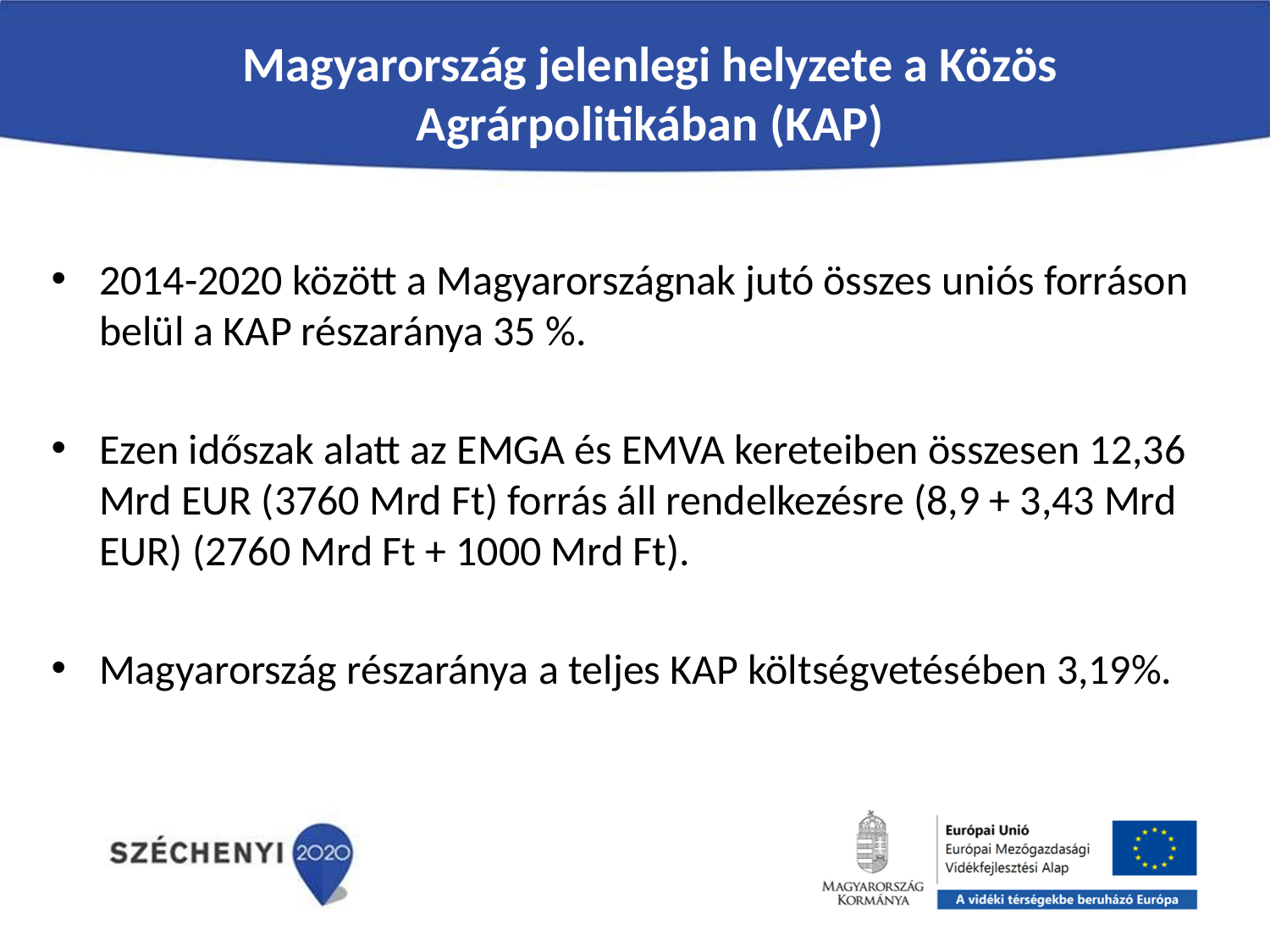

Magyarország jelenlegi helyzete a Közös Agrárpolitikában (KAP)
2014-2020 között a Magyarországnak jutó összes uniós forráson belül a KAP részaránya 35 %.

Ezen időszak alatt az EMGA és EMVA kereteiben összesen 12,36 Mrd EUR (3760 Mrd Ft) forrás áll rendelkezésre (8,9 + 3,43 Mrd EUR) (2760 Mrd Ft + 1000 Mrd Ft).

Magyarország részaránya a teljes KAP költségvetésében 3,19%.